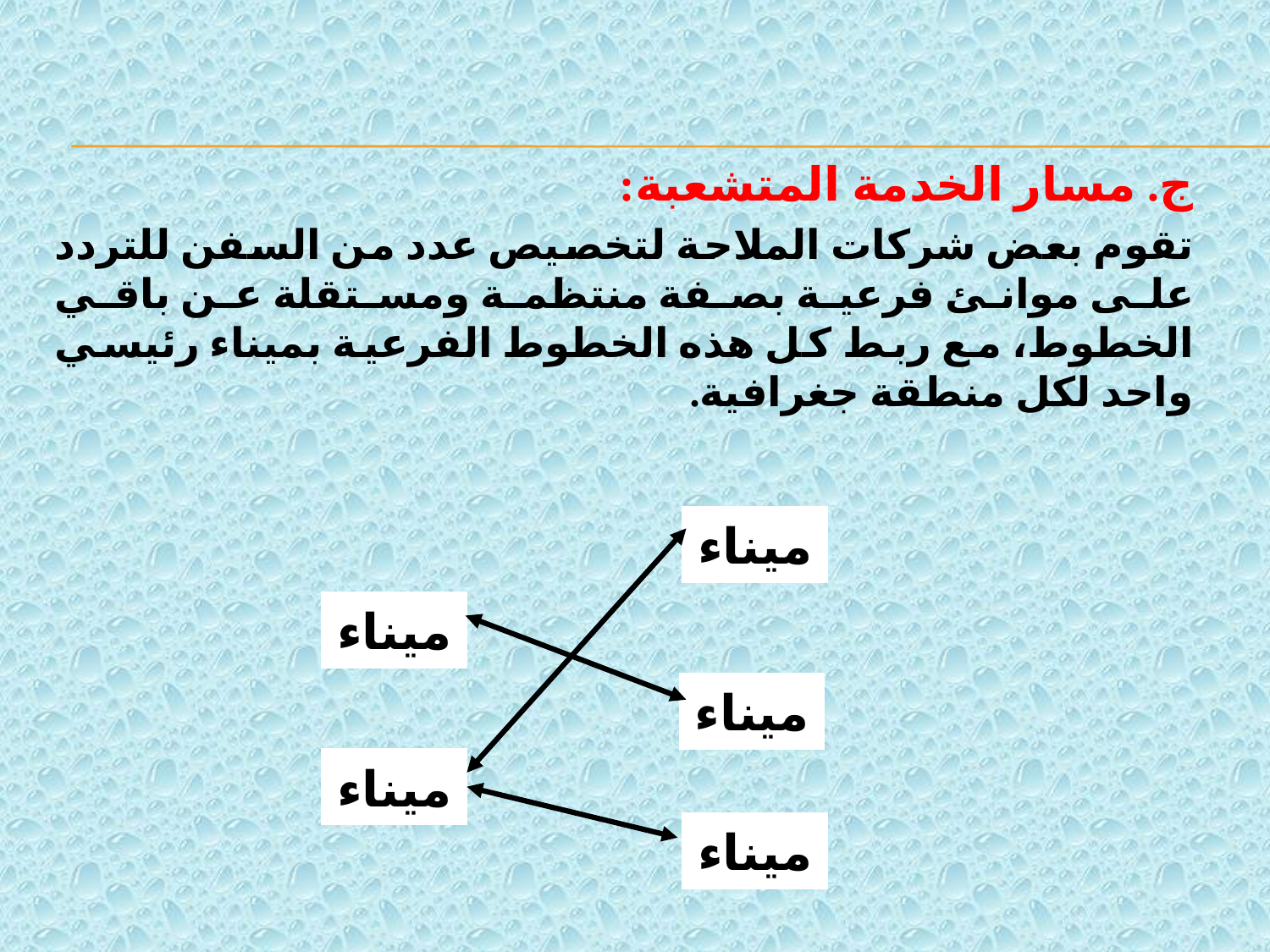

ج. مسار الخدمة المتشعبة:
تقوم بعض شركات الملاحة لتخصيص عدد من السفن للتردد على موانئ فرعية بصفة منتظمة ومستقلة عن باقي الخطوط، مع ربط كل هذه الخطوط الفرعية بميناء رئيسي واحد لكل منطقة جغرافية.
ميناء
ميناء
ميناء
ميناء
ميناء